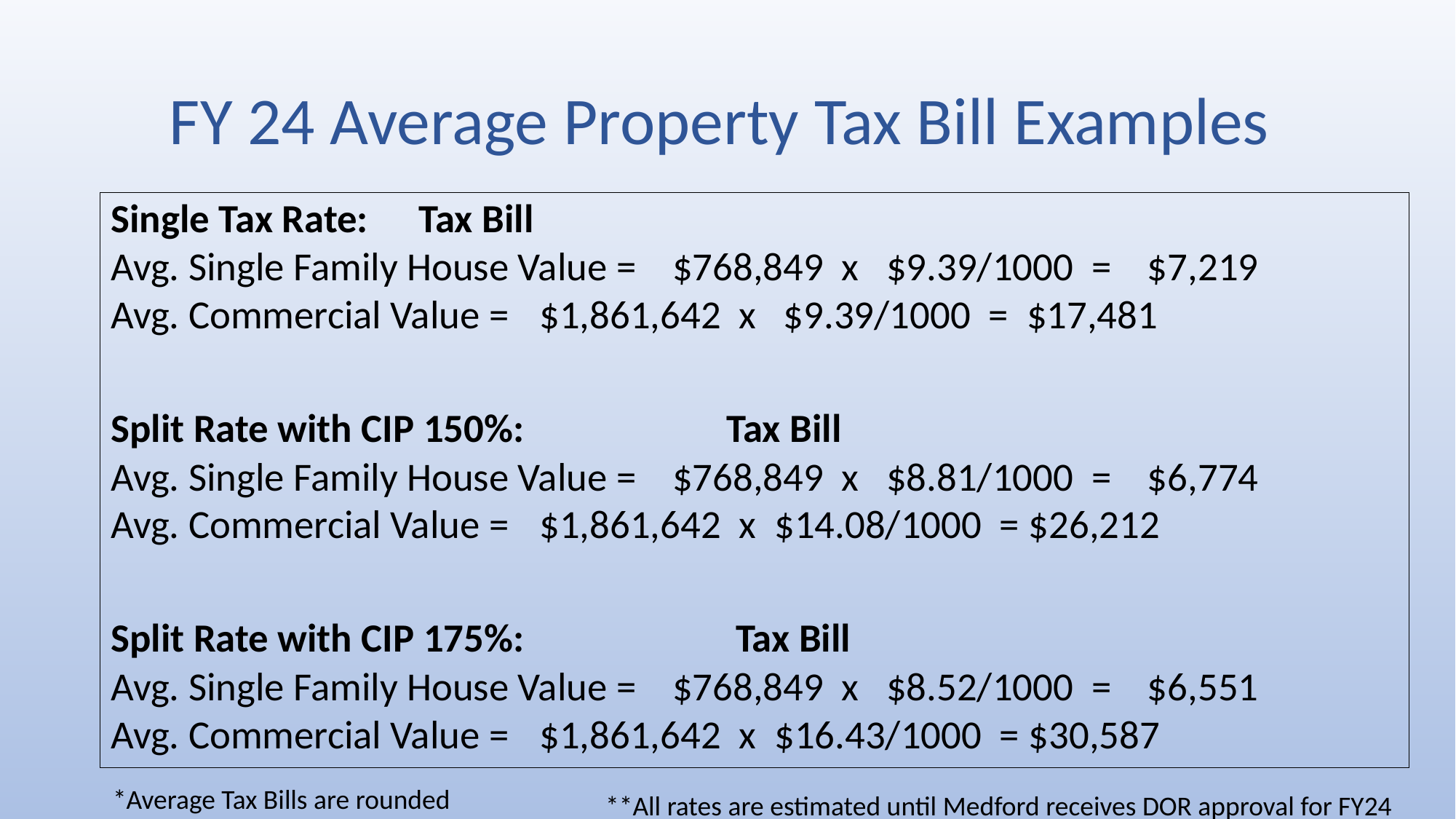

# FY 24 Average Property Tax Bill Examples
Single Tax Rate:								Tax Bill
Avg. Single Family House Value =    $768,849  x   $9.39/1000  =    $7,219
Avg. Commercial Value =		  $1,861,642  x   $9.39/1000  =  $17,481

Split Rate with CIP 150%:						Tax Bill
Avg. Single Family House Value =    $768,849  x   $8.81/1000  =    $6,774
Avg. Commercial Value =		  $1,861,642  x  $14.08/1000  = $26,212

Split Rate with CIP 175%:						 Tax Bill
Avg. Single Family House Value =    $768,849  x   $8.52/1000  =    $6,551
Avg. Commercial Value =		  $1,861,642  x  $16.43/1000  = $30,587

*Average Tax Bills are rounded
**All rates are estimated until Medford receives DOR approval for FY24